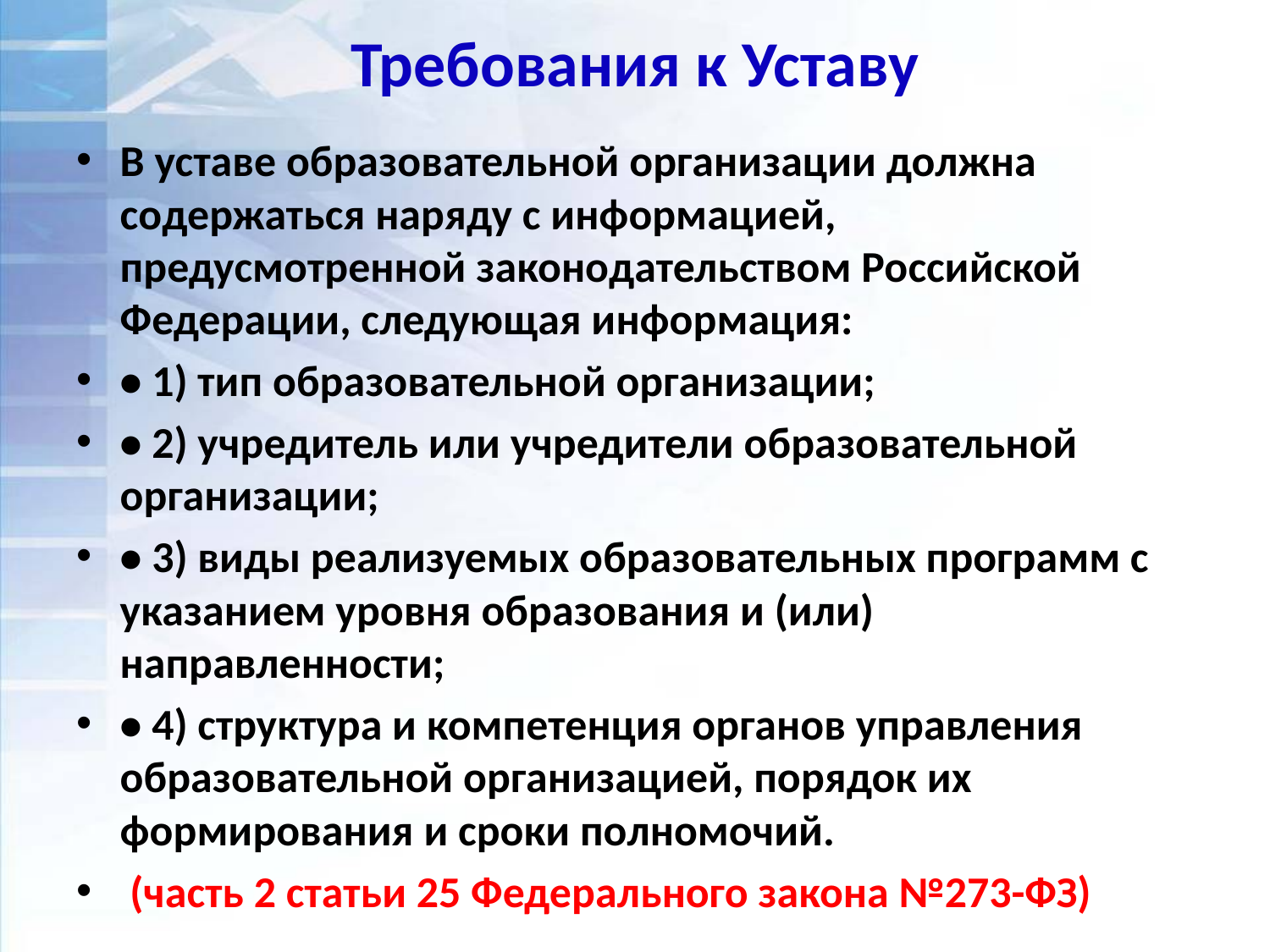

# Требования к Уставу
В уставе образовательной организации должна содержаться наряду с информацией, предусмотренной законодательством Российской Федерации, следующая информация:
• 1) тип образовательной организации;
• 2) учредитель или учредители образовательной организации;
• 3) виды реализуемых образовательных программ с указанием уровня образования и (или) направленности;
• 4) структура и компетенция органов управления образовательной организацией, порядок их формирования и сроки полномочий.
 (часть 2 статьи 25 Федерального закона №273-ФЗ)